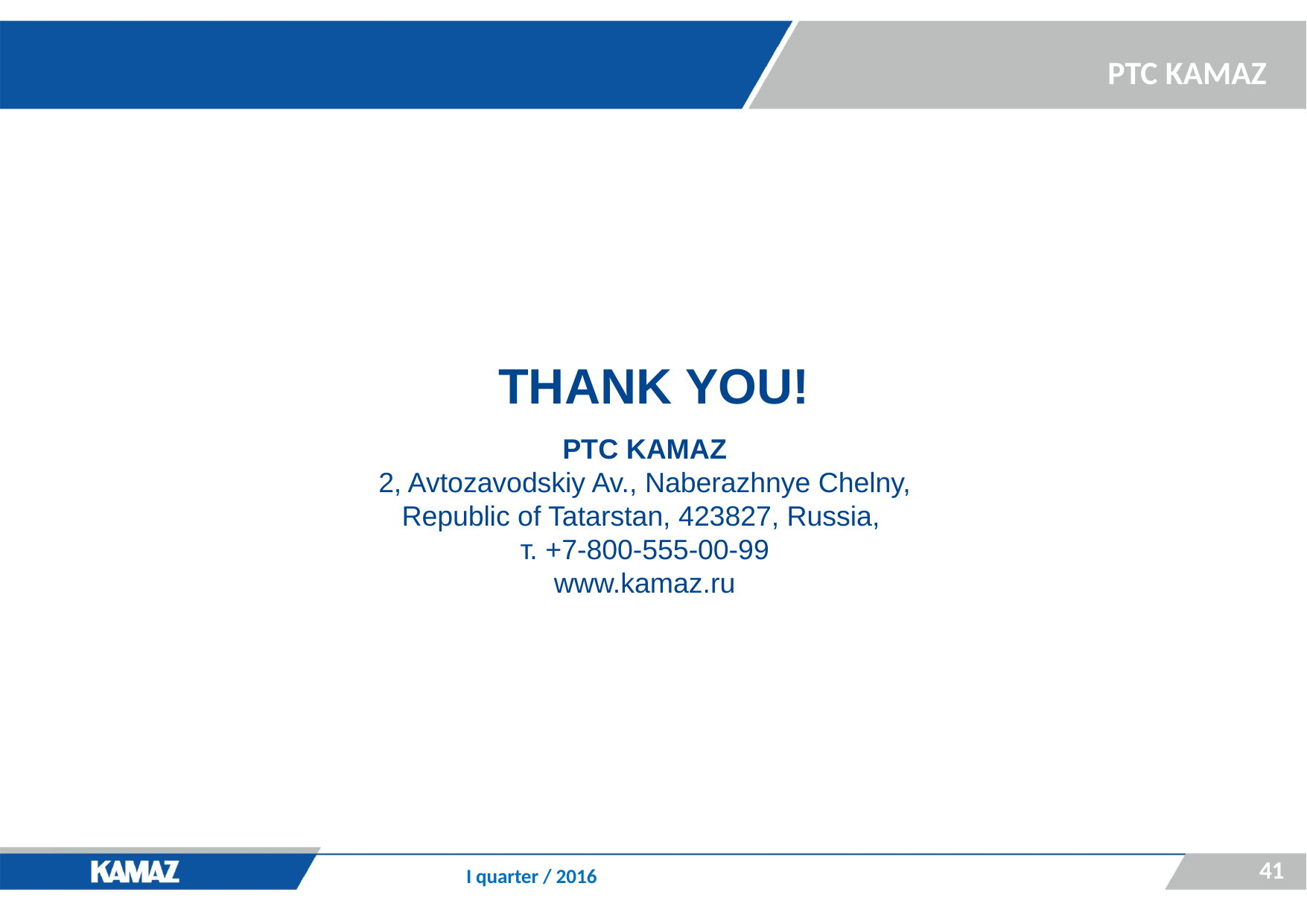

THANK YOU!
PTC KAMAZ
2, Avtozavodskiy Av., Naberazhnye Chelny,
Republic of Tatarstan, 423827, Russia,
т. +7-800-555-00-99
www.kamaz.ru